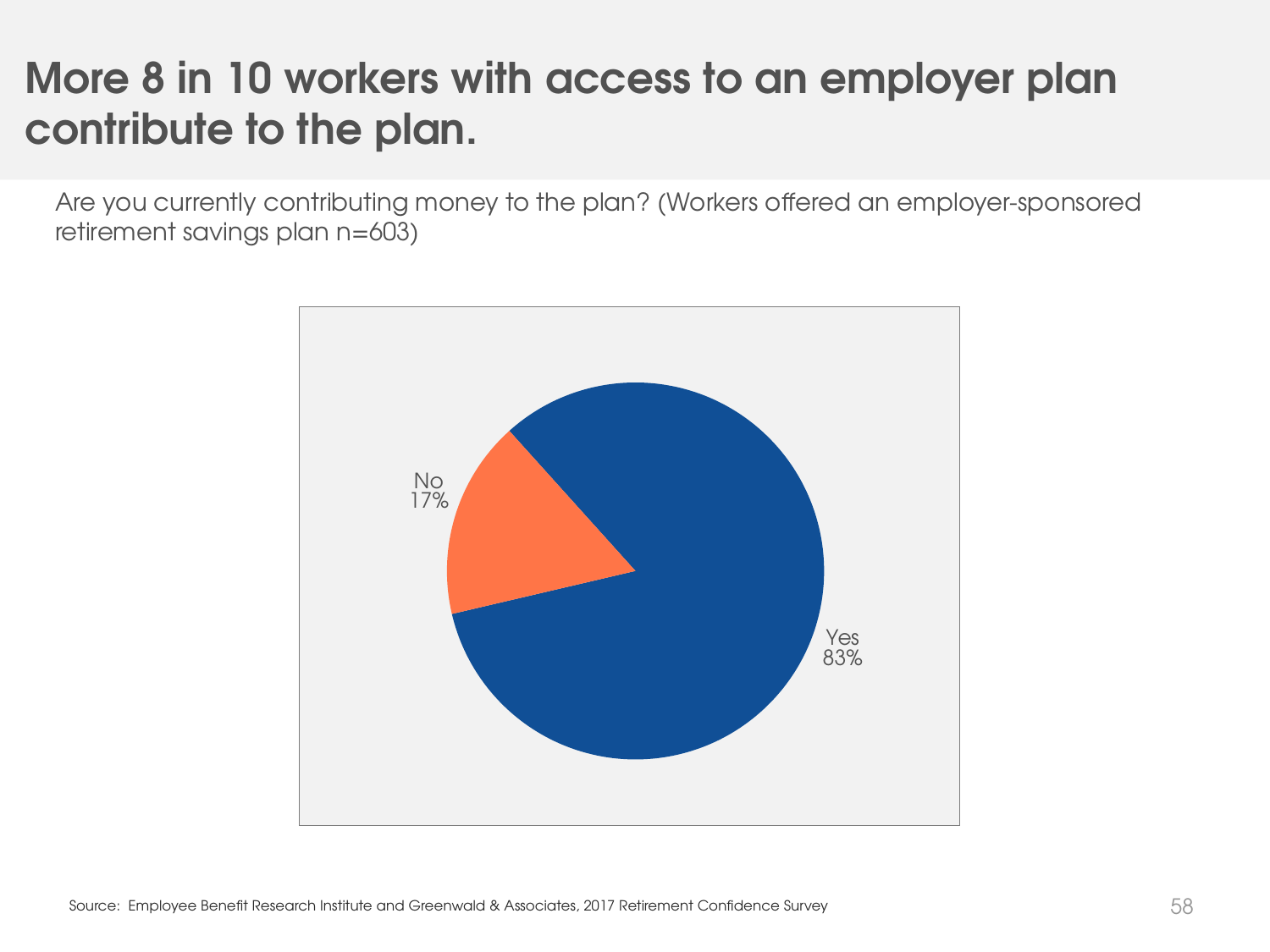

More 8 in 10 workers with access to an employer plan contribute to the plan.
Are you currently contributing money to the plan? (Workers offered an employer-sponsored retirement savings plan n=603)

### Chart

| Category | Column1 |
|---|---|
| Yes | 0.83 |
| No | 0.17 |
58
Source:  Employee Benefit Research Institute and Greenwald & Associates, 2017 Retirement Confidence Survey